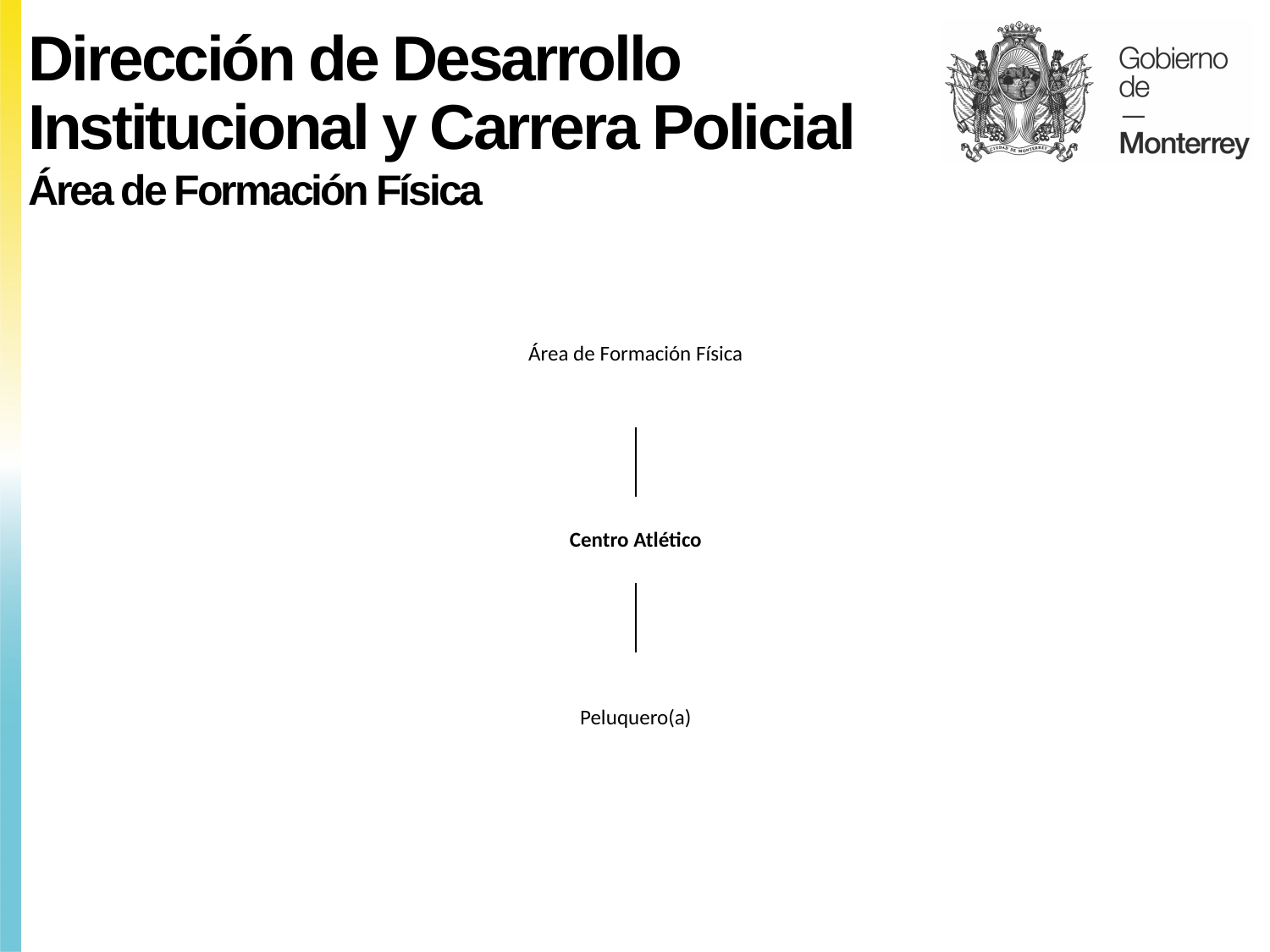

Dirección de Desarrollo Institucional y Carrera Policial
Área de Formación Física
Área de Formación Física
Centro Atlético
Peluquero(a)